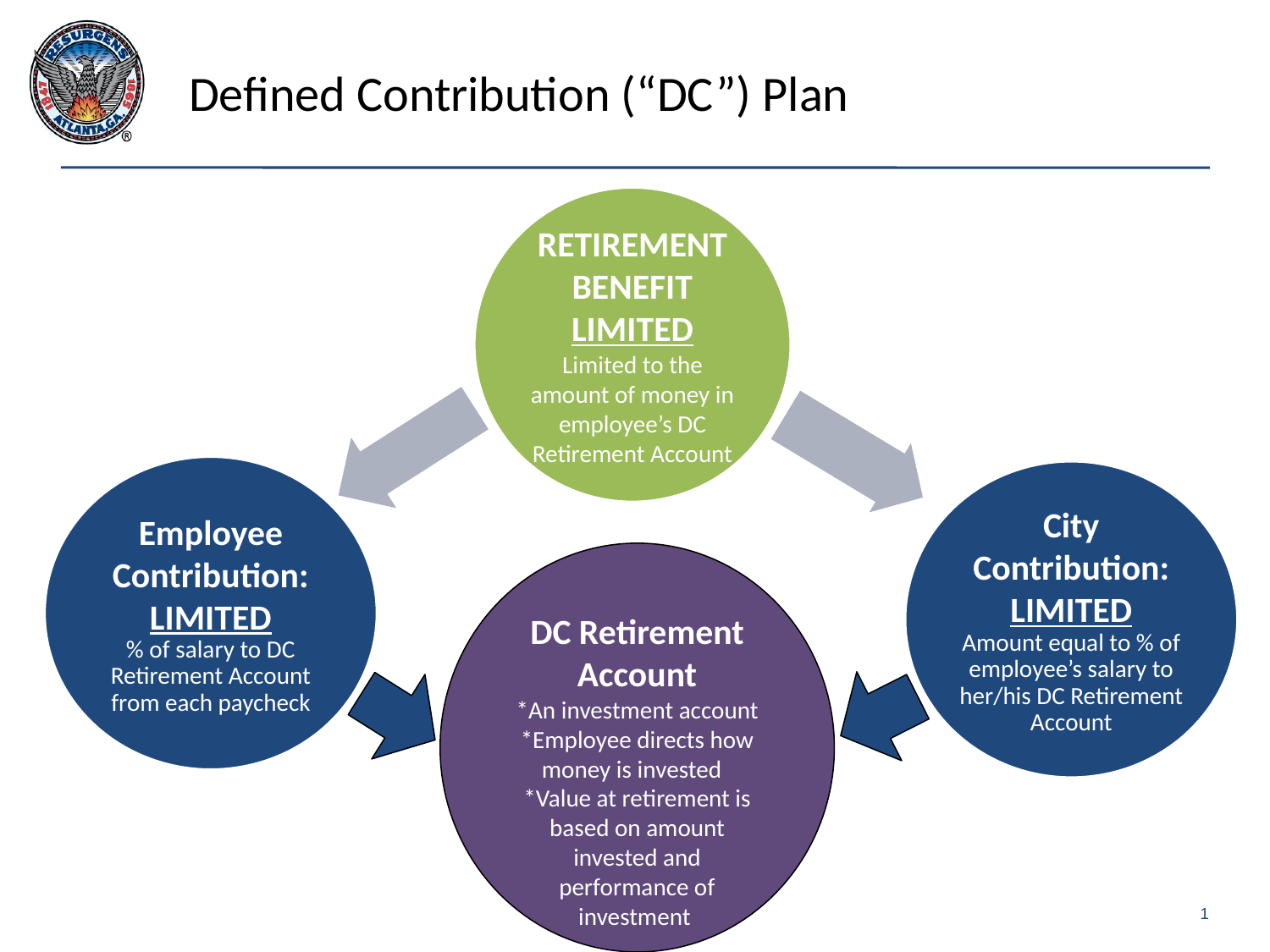

# Defined Contribution (“DC”) Plan
RETIREMENT BENEFIT
LIMITED
Limited to the amount of money in employee’s DC Retirement Account

Employee Contribution:
LIMITED
% of salary to DC Retirement Account from each paycheck
City Contribution:
LIMITED
Amount equal to % of employee’s salary to her/his DC Retirement Account
DC Retirement Account
*An investment account *Employee directs how money is invested
*Value at retirement is based on amount invested and performance of investment